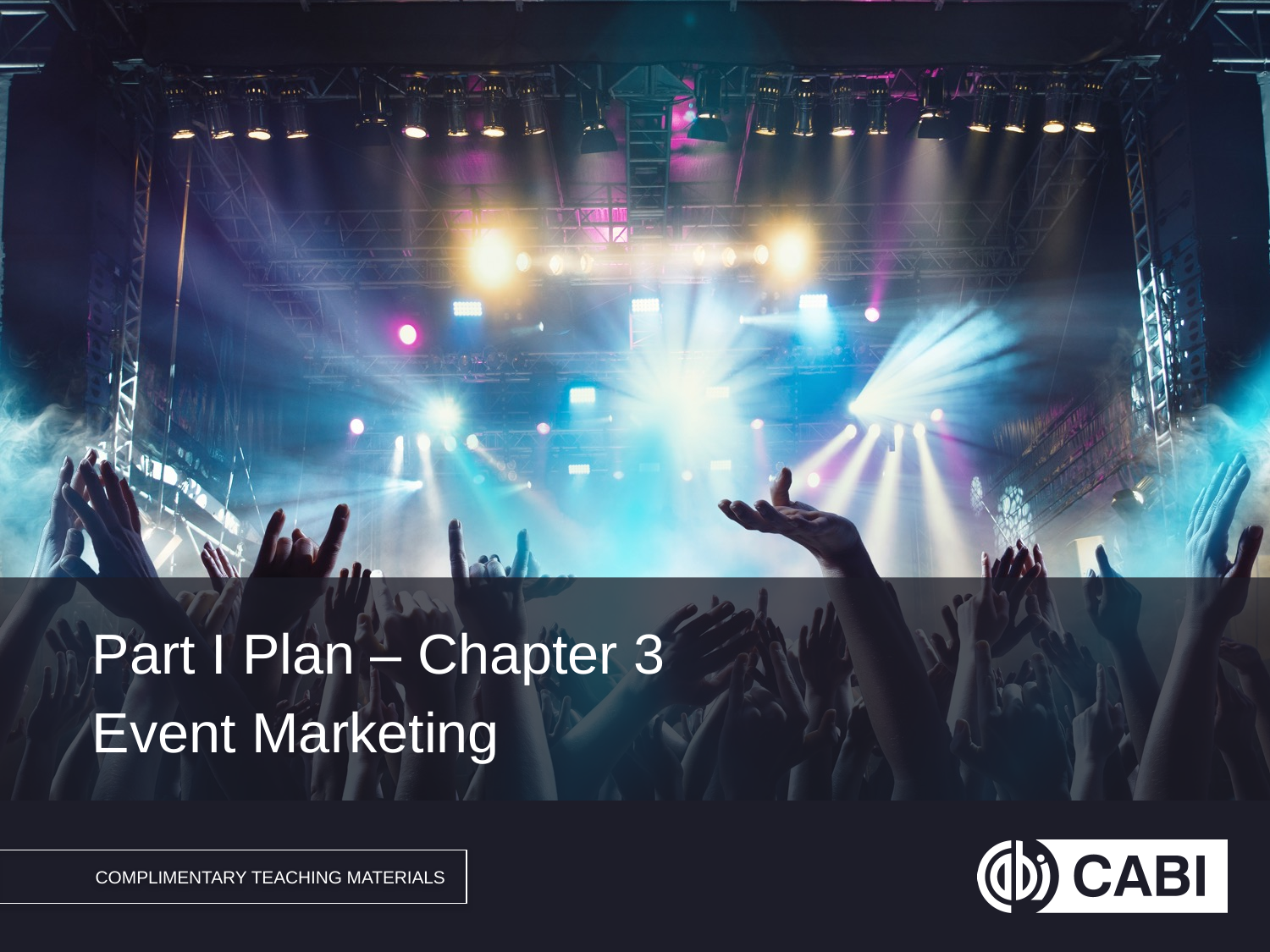

Part I Plan – Chapter 3
Event Marketing